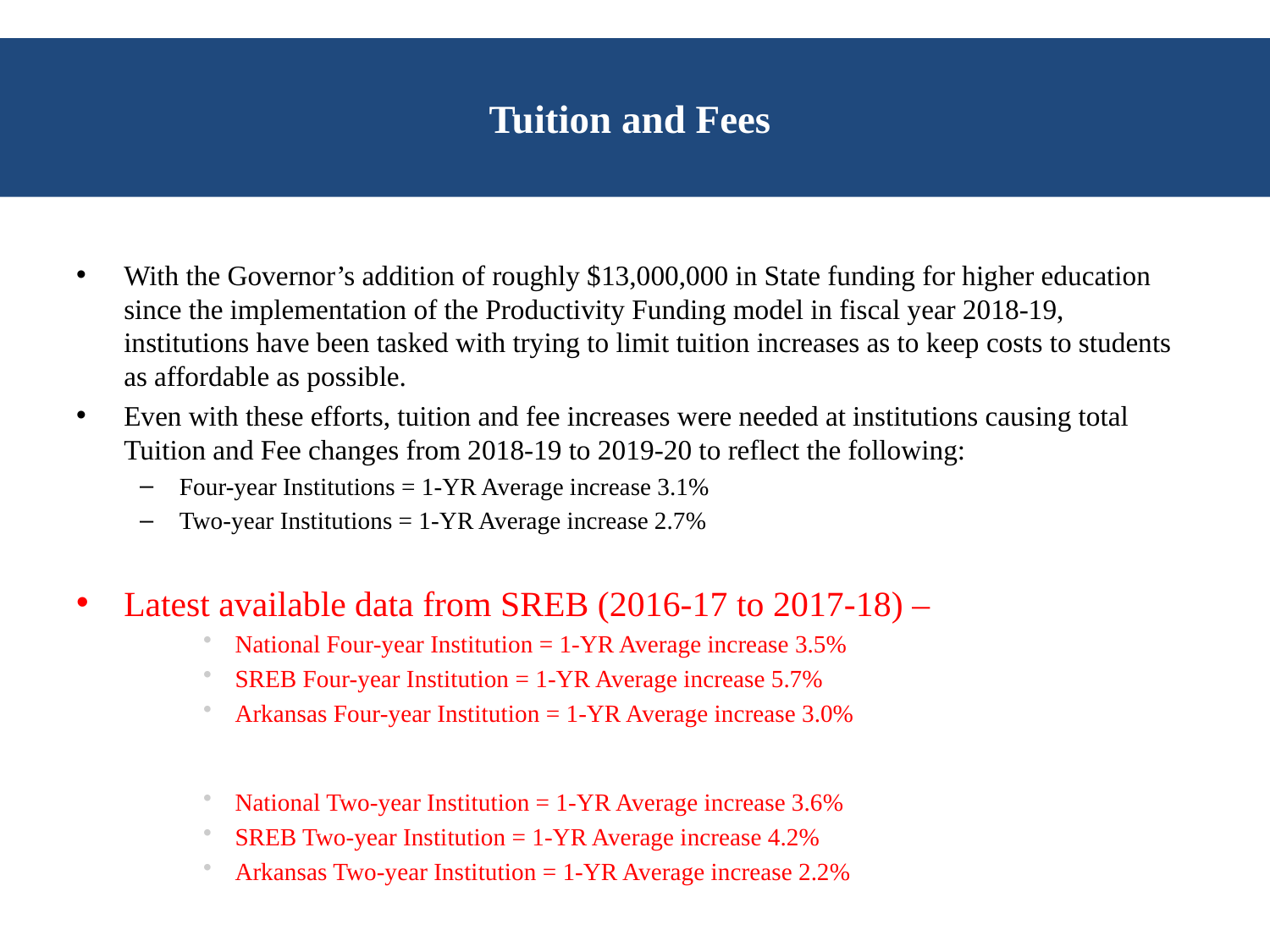

# Tuition and Fees
With the Governor’s addition of roughly $13,000,000 in State funding for higher education since the implementation of the Productivity Funding model in fiscal year 2018-19, institutions have been tasked with trying to limit tuition increases as to keep costs to students as affordable as possible.
Even with these efforts, tuition and fee increases were needed at institutions causing total Tuition and Fee changes from 2018-19 to 2019-20 to reflect the following:
Four-year Institutions = 1-YR Average increase 3.1%
Two-year Institutions = 1-YR Average increase 2.7%

Latest available data from SREB (2016-17 to 2017-18) –
National Four-year Institution = 1-YR Average increase 3.5%
SREB Four-year Institution = 1-YR Average increase 5.7%
Arkansas Four-year Institution = 1-YR Average increase 3.0%

National Two-year Institution = 1-YR Average increase 3.6%
SREB Two-year Institution = 1-YR Average increase 4.2%
Arkansas Two-year Institution = 1-YR Average increase 2.2%